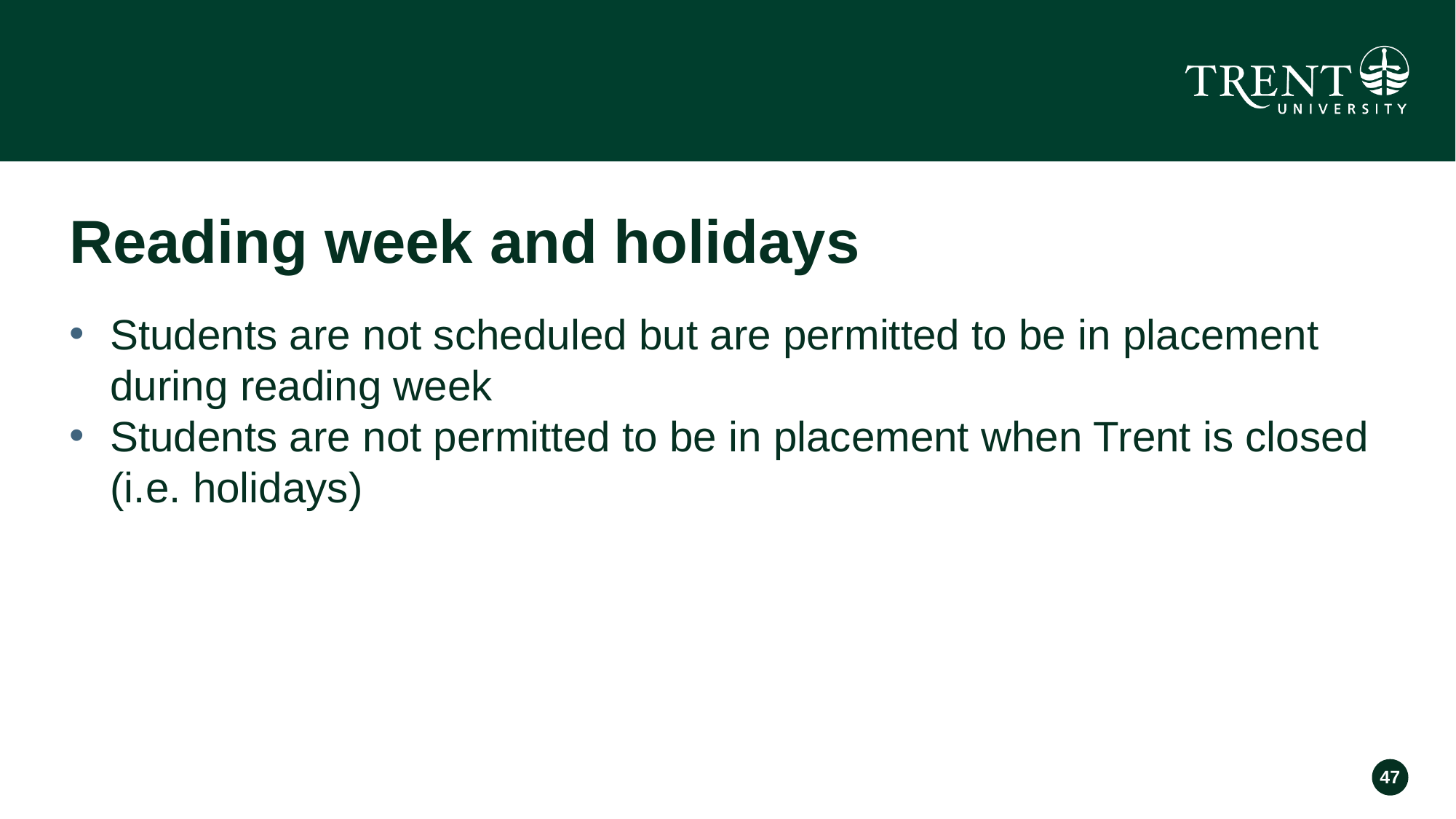

# Reading week and holidays
Students are not scheduled but are permitted to be in placement during reading week
Students are not permitted to be in placement when Trent is closed (i.e. holidays)

47